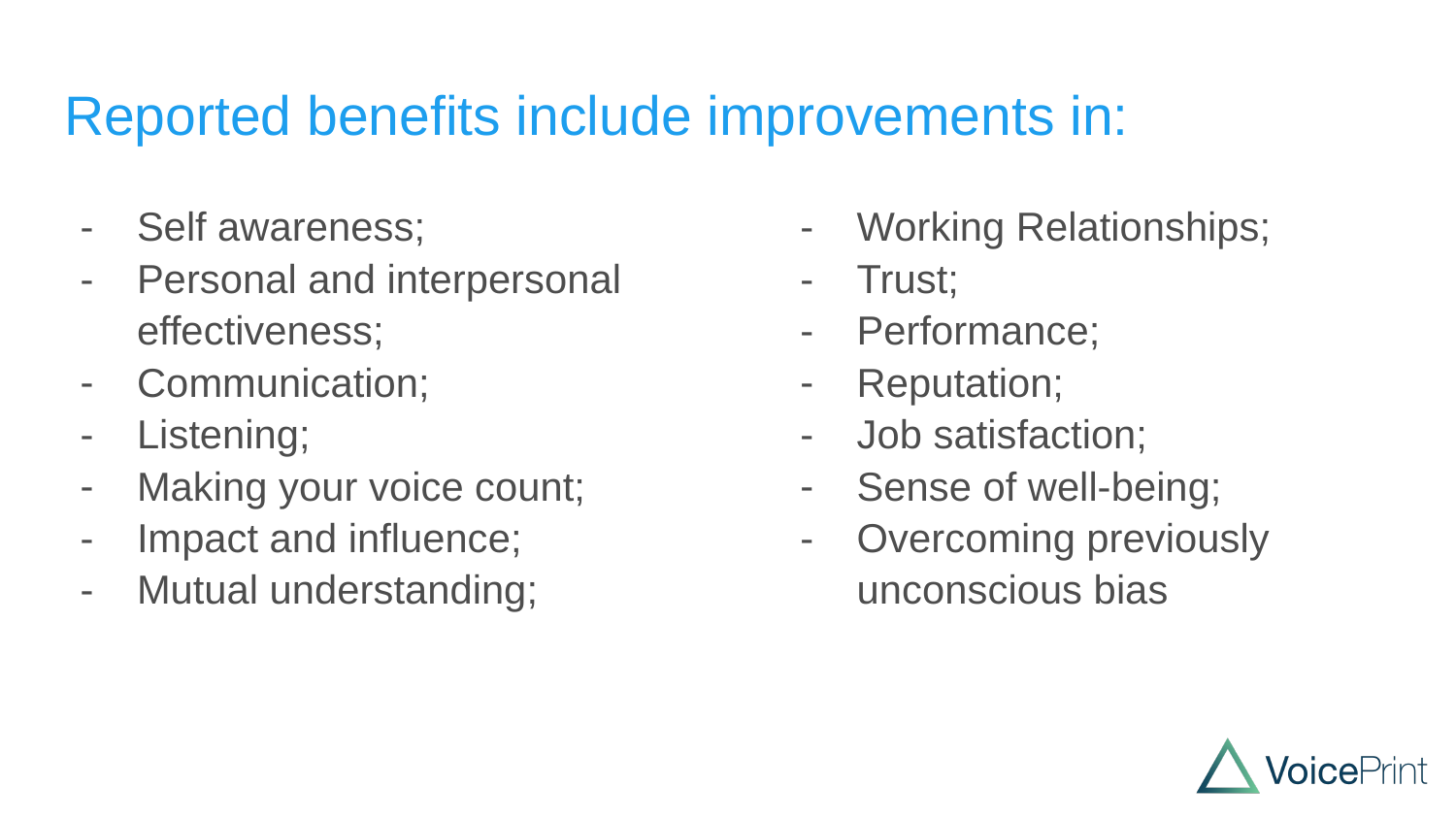

# Reported benefits include improvements in:
Self awareness;
Personal and interpersonal effectiveness;
Communication;
Listening;
Making your voice count;
Impact and influence;
Mutual understanding;
Working Relationships;
Trust;
Performance;
Reputation;
Job satisfaction;
Sense of well-being;
Overcoming previously unconscious bias